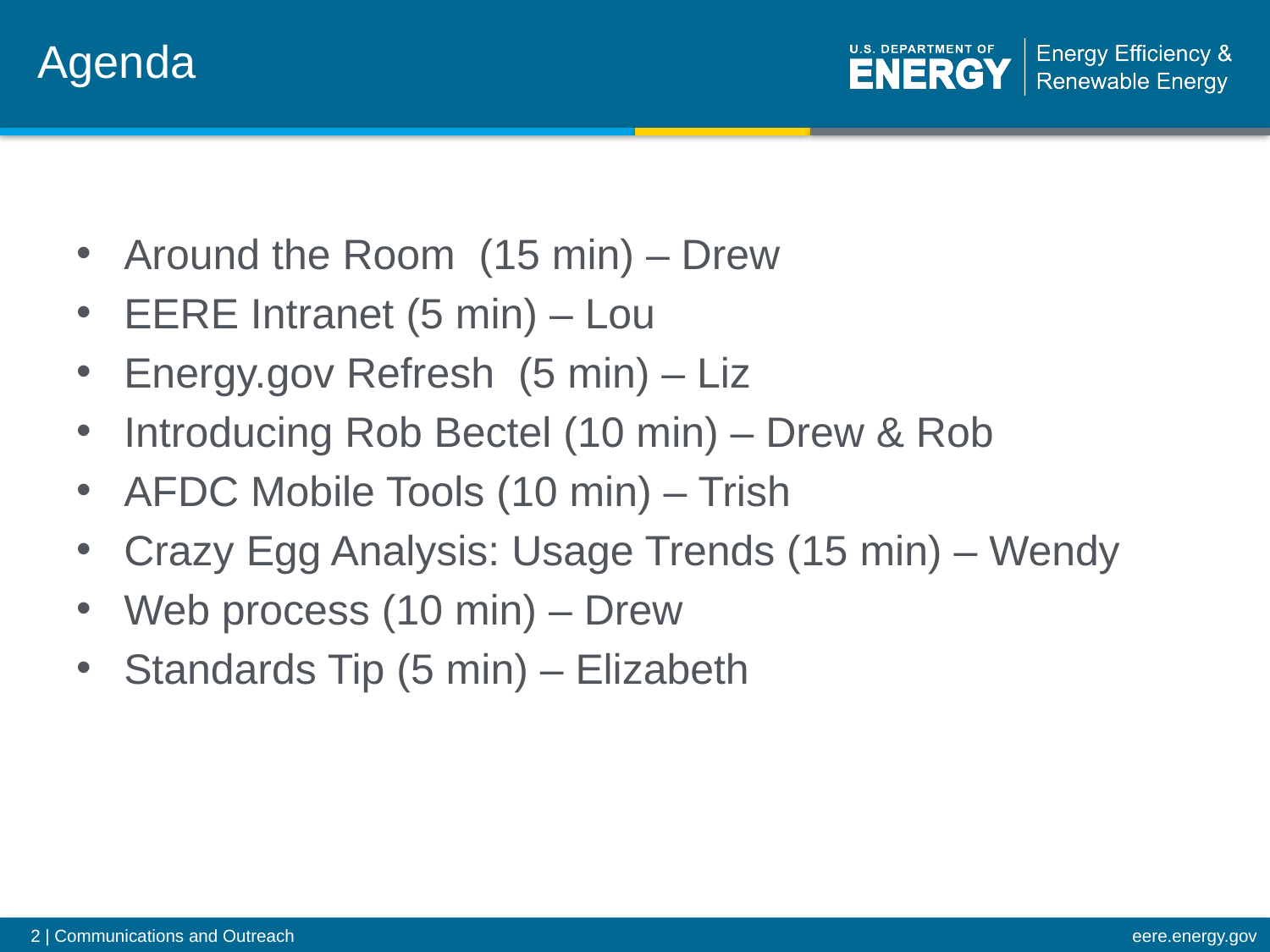

# Agenda
Around the Room  (15 min) – Drew
EERE Intranet (5 min) – Lou
Energy.gov Refresh  (5 min) – Liz
Introducing Rob Bectel (10 min) – Drew & Rob
AFDC Mobile Tools (10 min) – Trish
Crazy Egg Analysis: Usage Trends (15 min) – Wendy
Web process (10 min) – Drew
Standards Tip (5 min) – Elizabeth